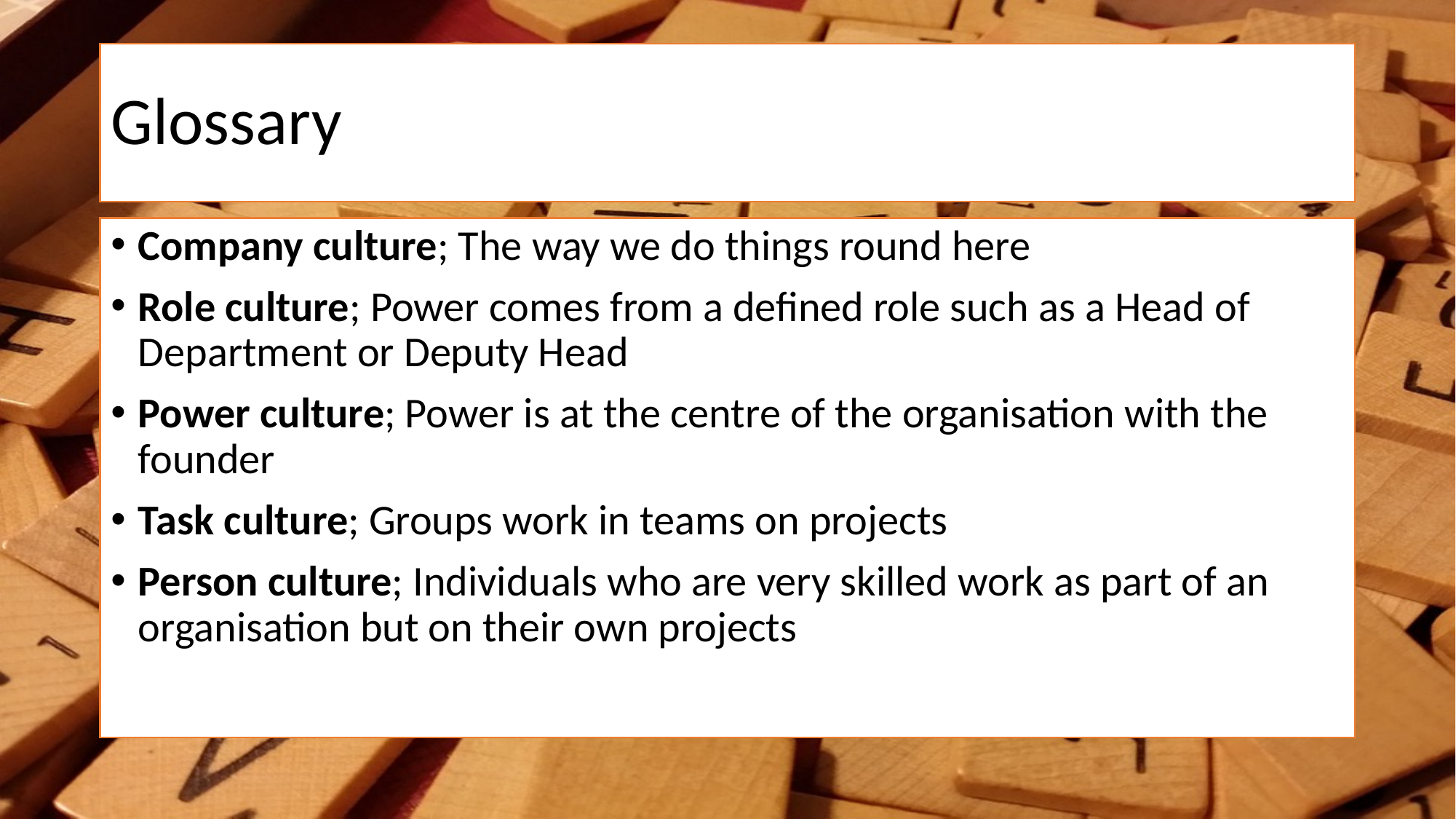

# Glossary
Company culture; The way we do things round here
Role culture; Power comes from a defined role such as a Head of Department or Deputy Head
Power culture; Power is at the centre of the organisation with the founder
Task culture; Groups work in teams on projects
Person culture; Individuals who are very skilled work as part of an organisation but on their own projects